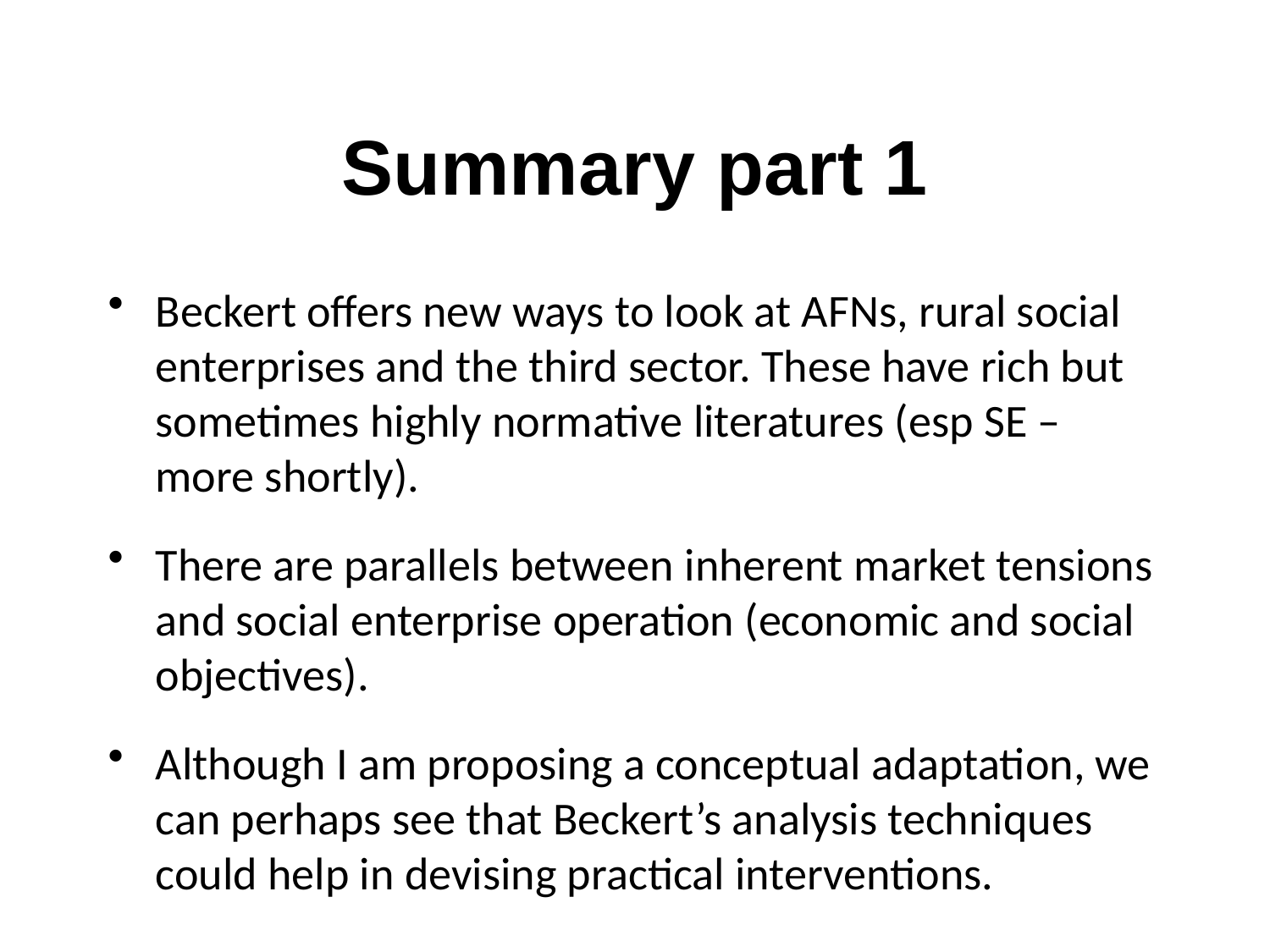

Summary part 1
Beckert offers new ways to look at AFNs, rural social enterprises and the third sector. These have rich but sometimes highly normative literatures (esp SE – more shortly).

There are parallels between inherent market tensions and social enterprise operation (economic and social objectives).

Although I am proposing a conceptual adaptation, we can perhaps see that Beckert’s analysis techniques  could help in devising practical interventions.